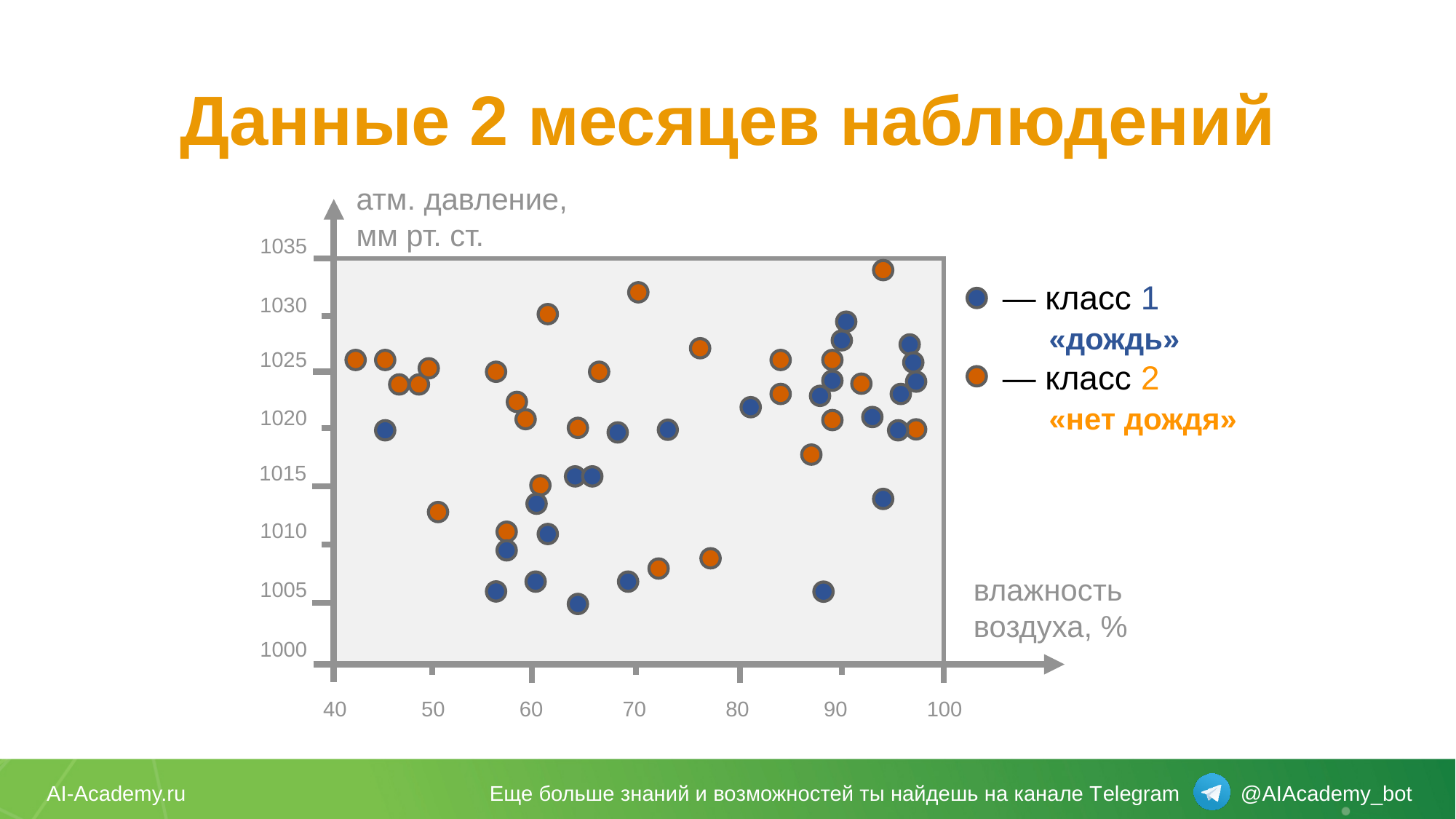

# Данные 2 месяцев наблюдений
атм. давление,
мм рт. ст.

1035

    — класс 1
         «дождь»
    — класс 2
         «нет дождя»

1030

1025

1020

1015

1010

1005
влажность
воздуха, %

1000

50
90
100
40
60
70
80